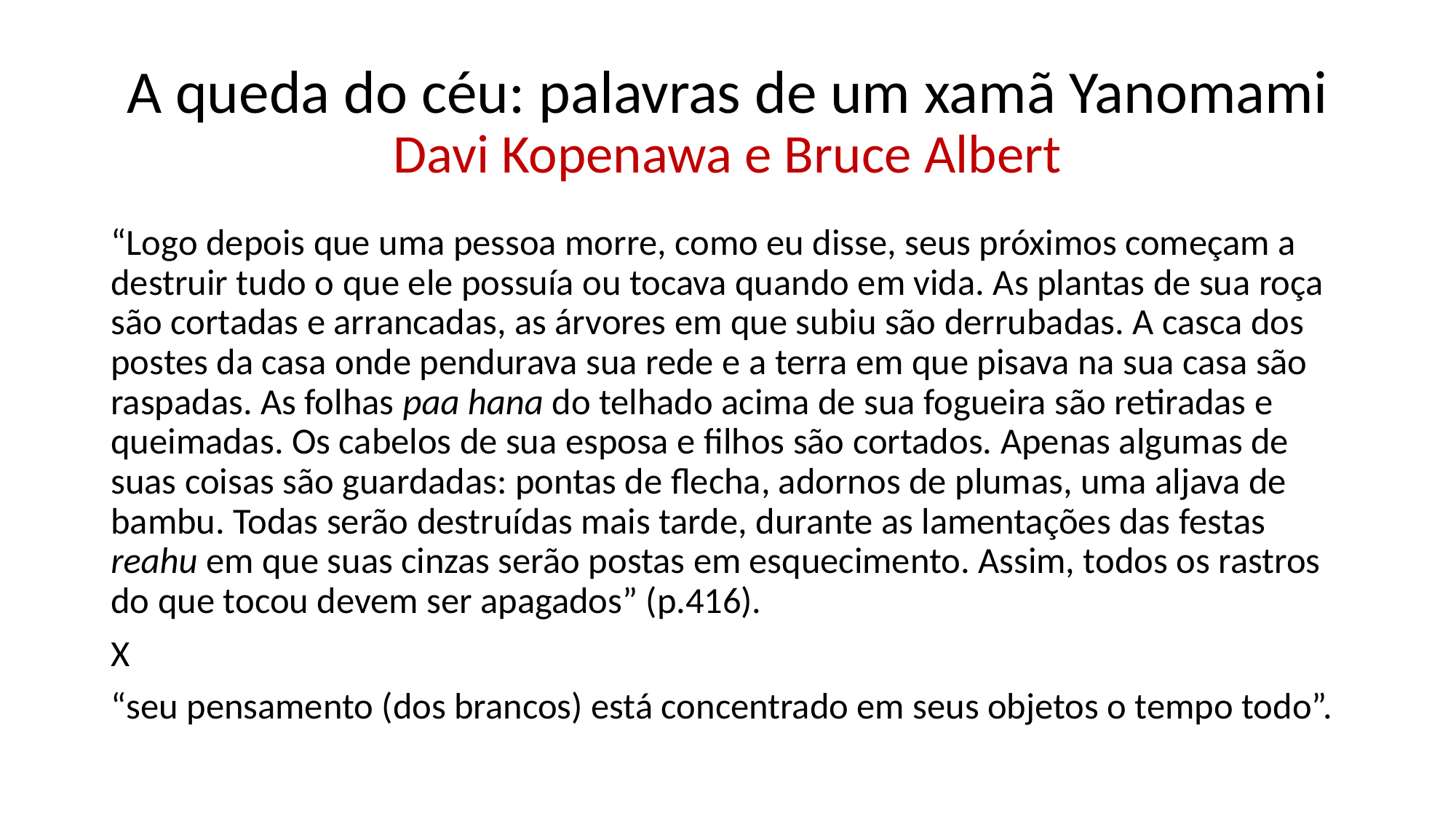

# A queda do céu: palavras de um xamã Yanomami Davi Kopenawa e Bruce Albert
“Logo depois que uma pessoa morre, como eu disse, seus próximos começam a destruir tudo o que ele possuía ou tocava quando em vida. As plantas de sua roça são cortadas e arrancadas, as árvores em que subiu são derrubadas. A casca dos postes da casa onde pendurava sua rede e a terra em que pisava na sua casa são raspadas. As folhas paa hana do telhado acima de sua fogueira são retiradas e queimadas. Os cabelos de sua esposa e filhos são cortados. Apenas algumas de suas coisas são guardadas: pontas de flecha, adornos de plumas, uma aljava de bambu. Todas serão destruídas mais tarde, durante as lamentações das festas reahu em que suas cinzas serão postas em esquecimento. Assim, todos os rastros do que tocou devem ser apagados” (p.416).
X
“seu pensamento (dos brancos) está concentrado em seus objetos o tempo todo”.